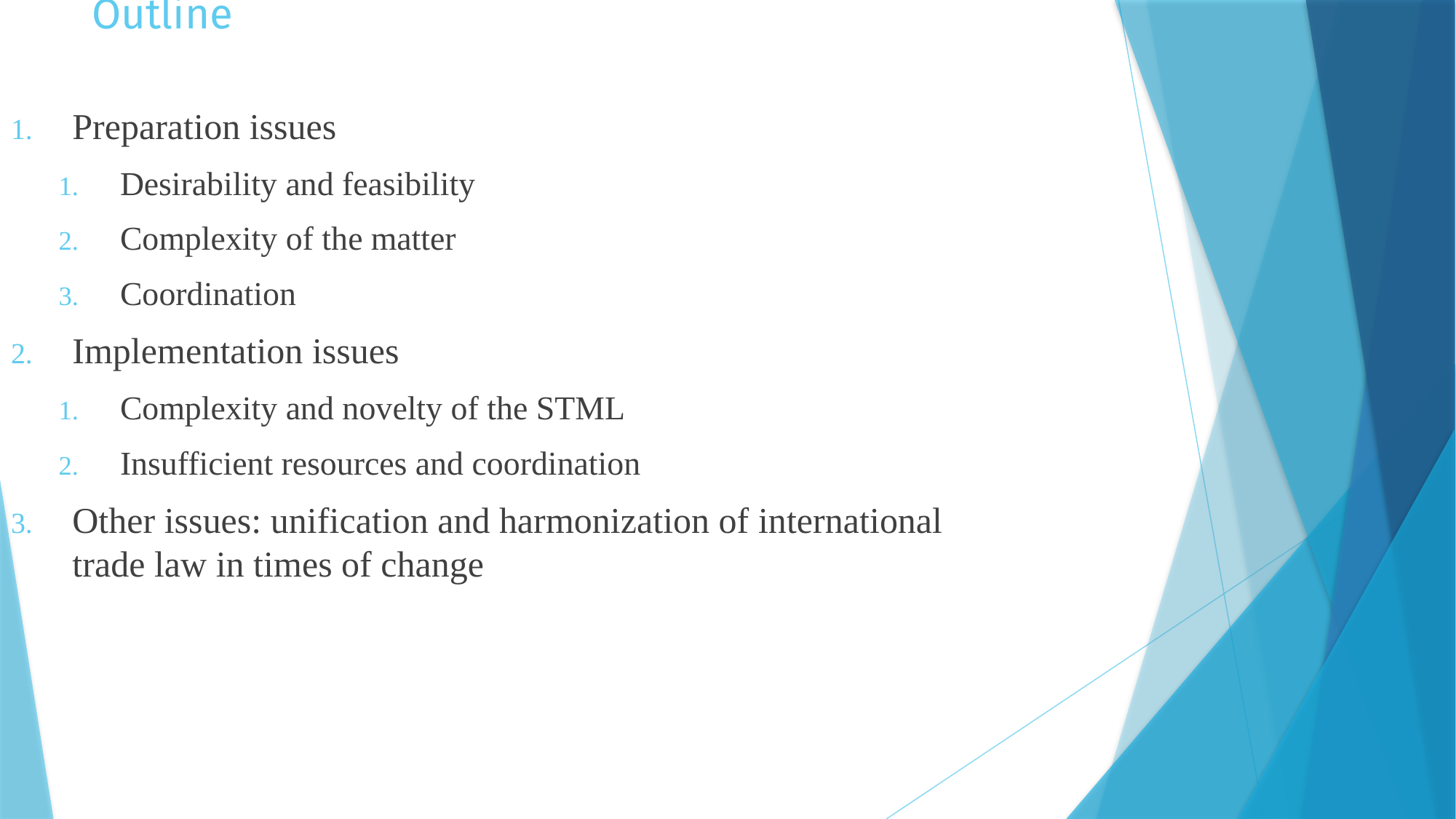

# Outline
Preparation issues
Desirability and feasibility
Complexity of the matter
Coordination
Implementation issues
Complexity and novelty of the STML
Insufficient resources and coordination
Other issues: unification and harmonization of international trade law in times of change